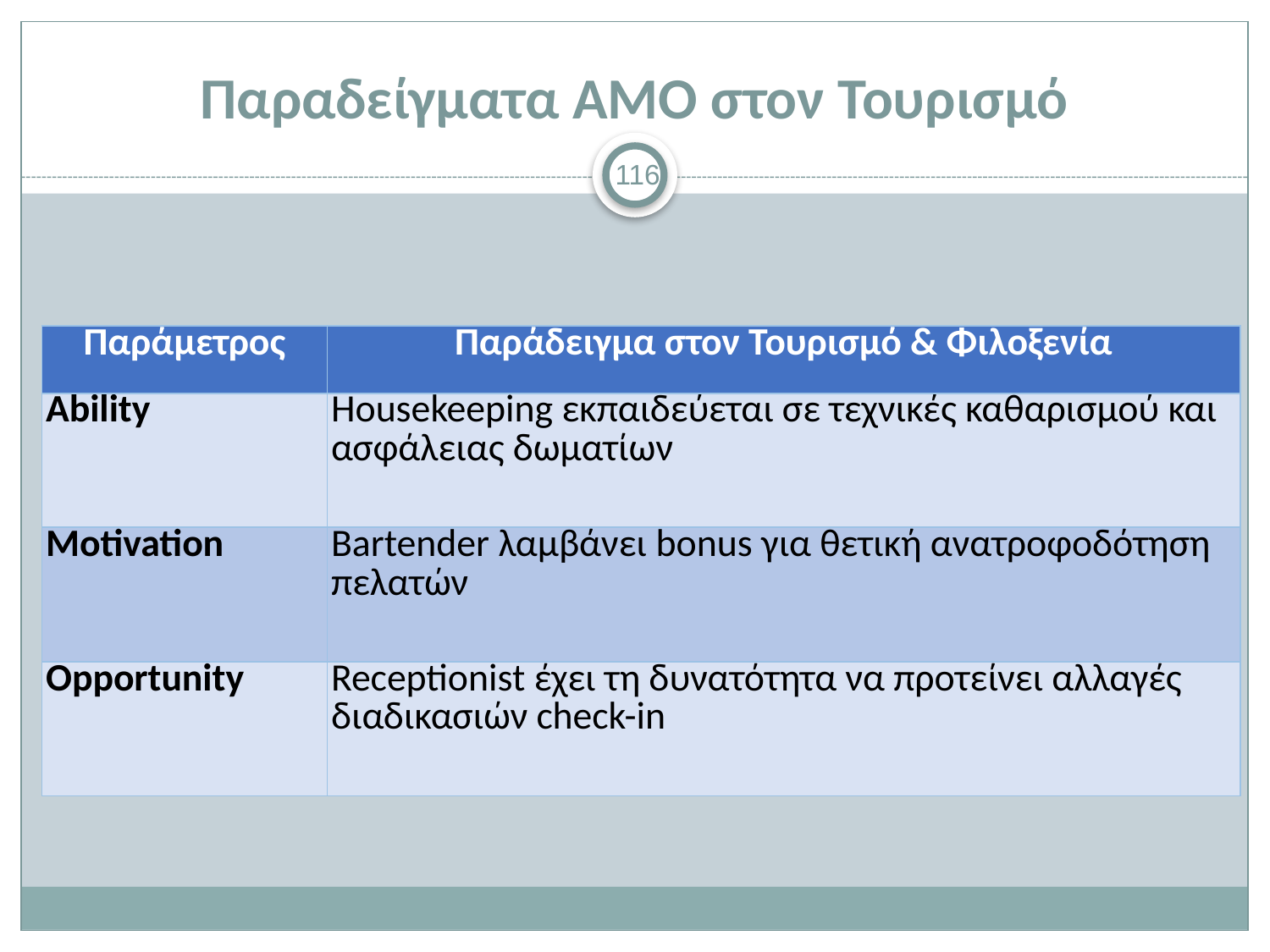

# Παραδείγματα AMO στον Τουρισμό
116
| Παράμετρος | Παράδειγμα στον Τουρισμό & Φιλοξενία |
| --- | --- |
| Ability | Housekeeping εκπαιδεύεται σε τεχνικές καθαρισμού και ασφάλειας δωματίων |
| Motivation | Bartender λαμβάνει bonus για θετική ανατροφοδότηση πελατών |
| Opportunity | Receptionist έχει τη δυνατότητα να προτείνει αλλαγές διαδικασιών check-in |